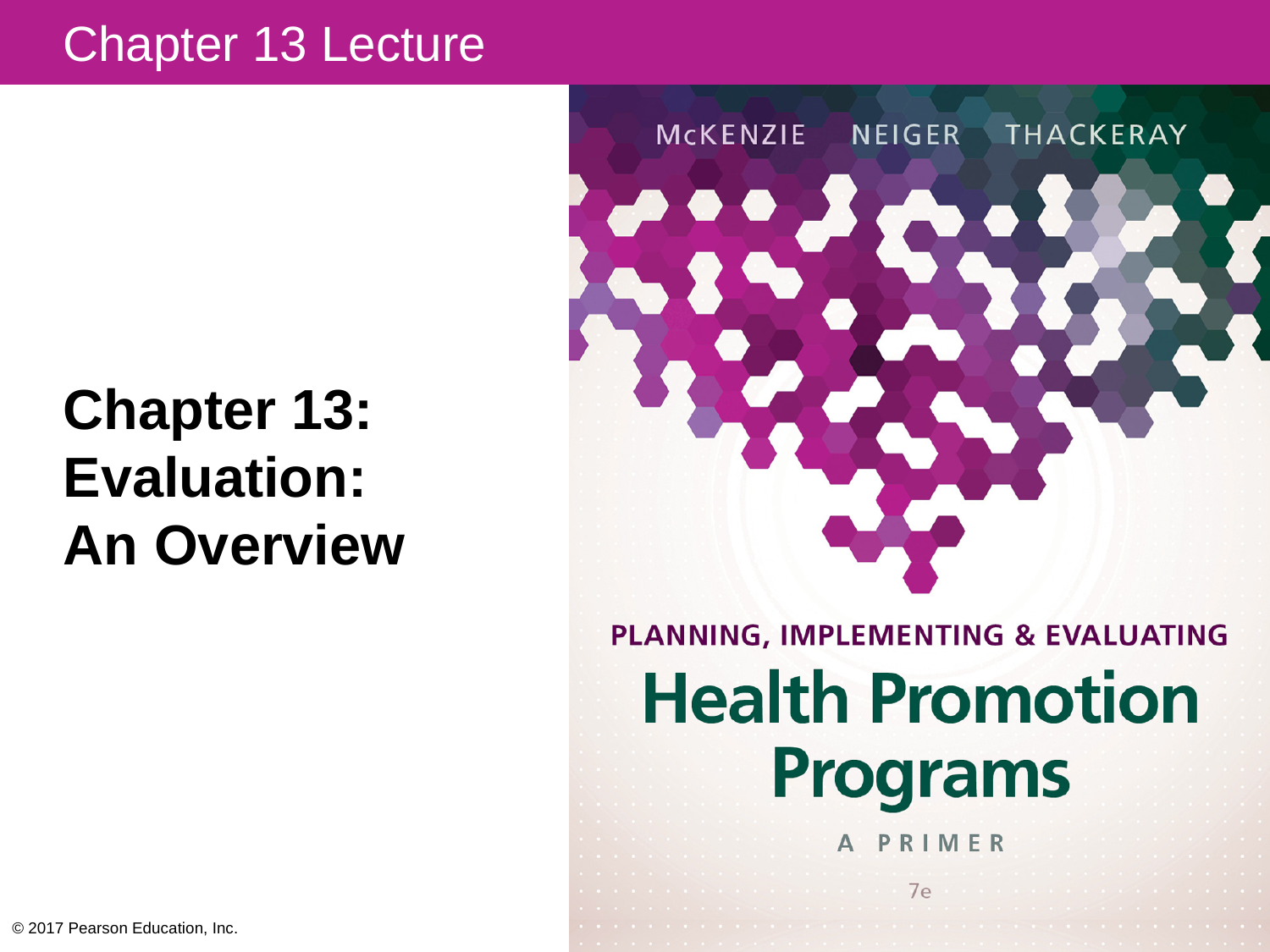

# Chapter 13: Evaluation: An Overview
© 2017 Pearson Education, Inc.